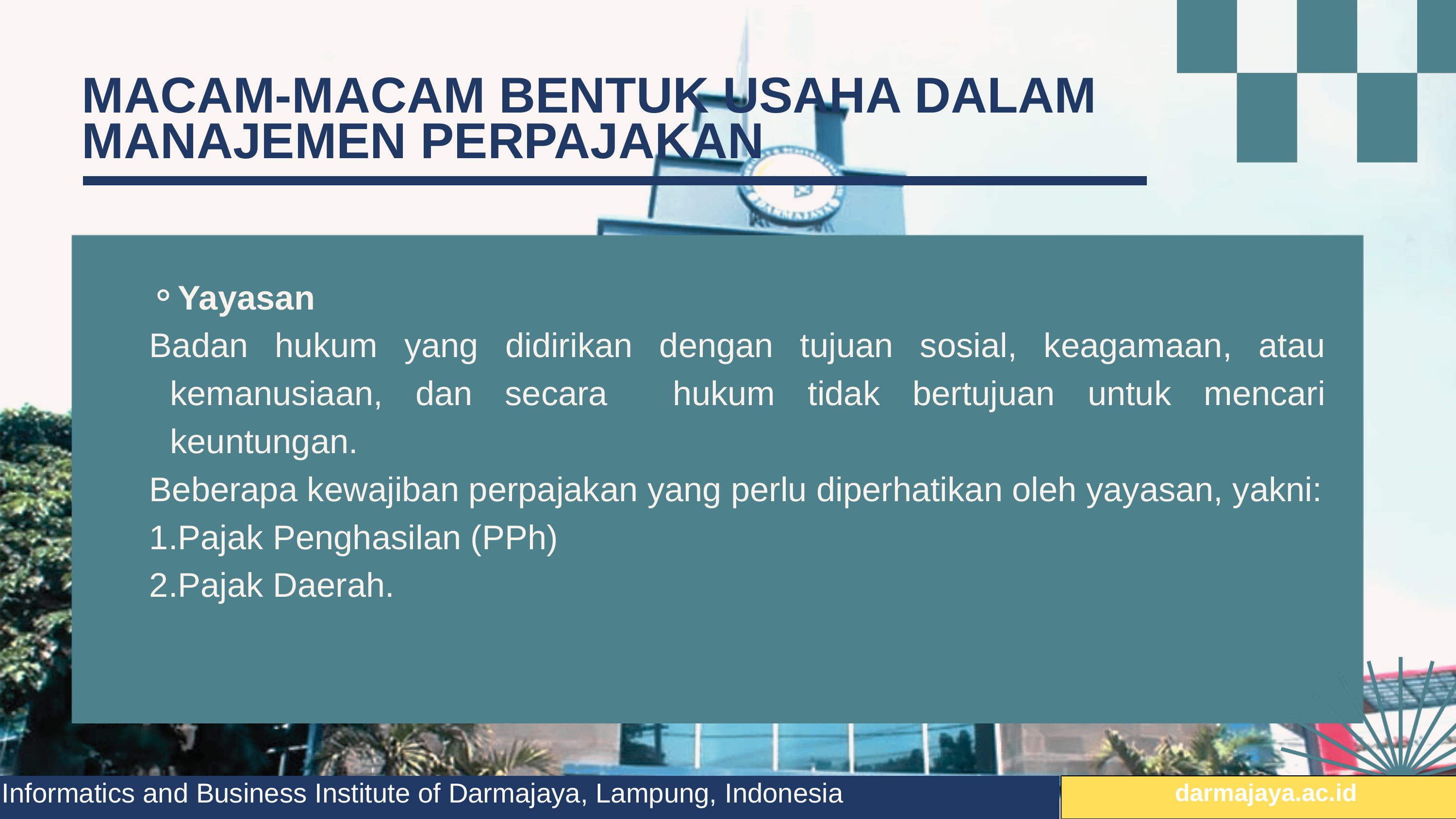

MACAM-MACAM BENTUK USAHA DALAM MANAJEMEN PERPAJAKAN

Yayasan
Badan hukum yang didirikan dengan tujuan sosial, keagamaan, atau kemanusiaan, dan secara  hukum tidak bertujuan untuk mencari keuntungan.
Beberapa kewajiban perpajakan yang perlu diperhatikan oleh yayasan, yakni:
Pajak Penghasilan (PPh)
Pajak Daerah.

Informatics and Business Institute of Darmajaya, Lampung, Indonesia

        darmajaya.ac.id